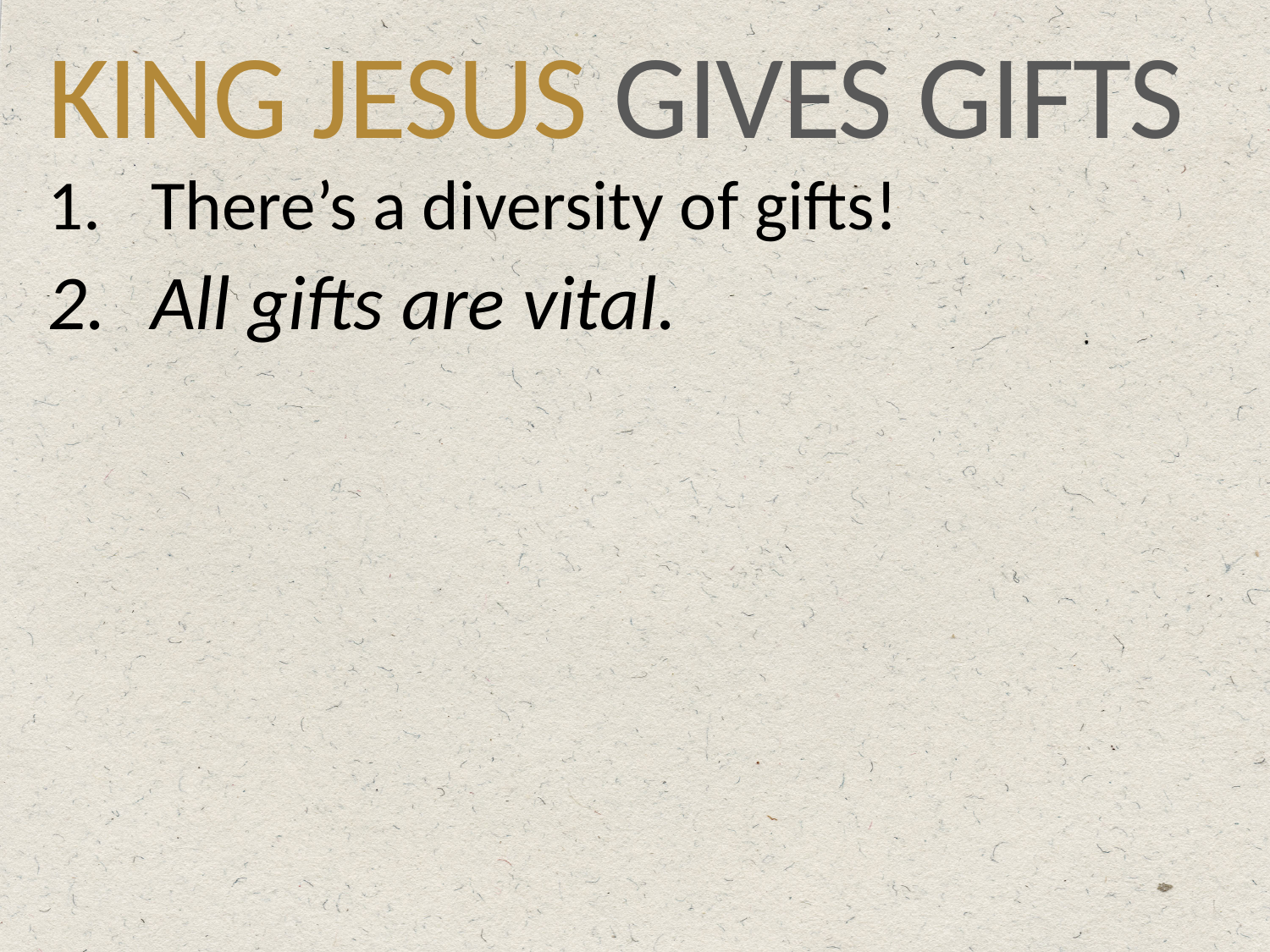

# KING JESUS GIVES GIFTS
There’s a diversity of gifts!
All gifts are vital.